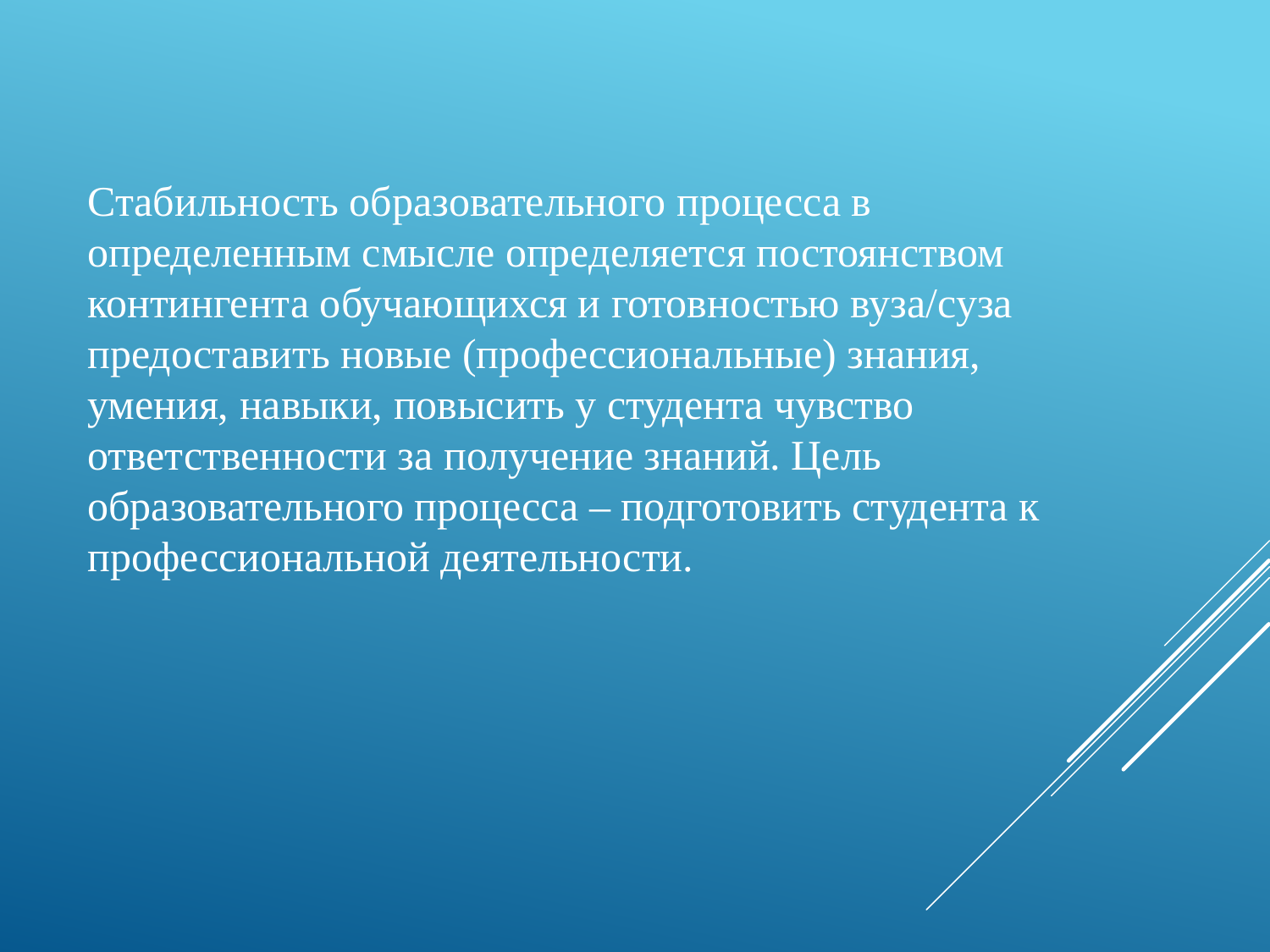

Стабильность образовательного процесса в определенным смысле определяется постоянством контингента обучающихся и готовностью вуза/суза предоставить новые (профессиональные) знания, умения, навыки, повысить у студента чувство ответственности за получение знаний. Цель образовательного процесса – подготовить студента к профессиональной деятельности.